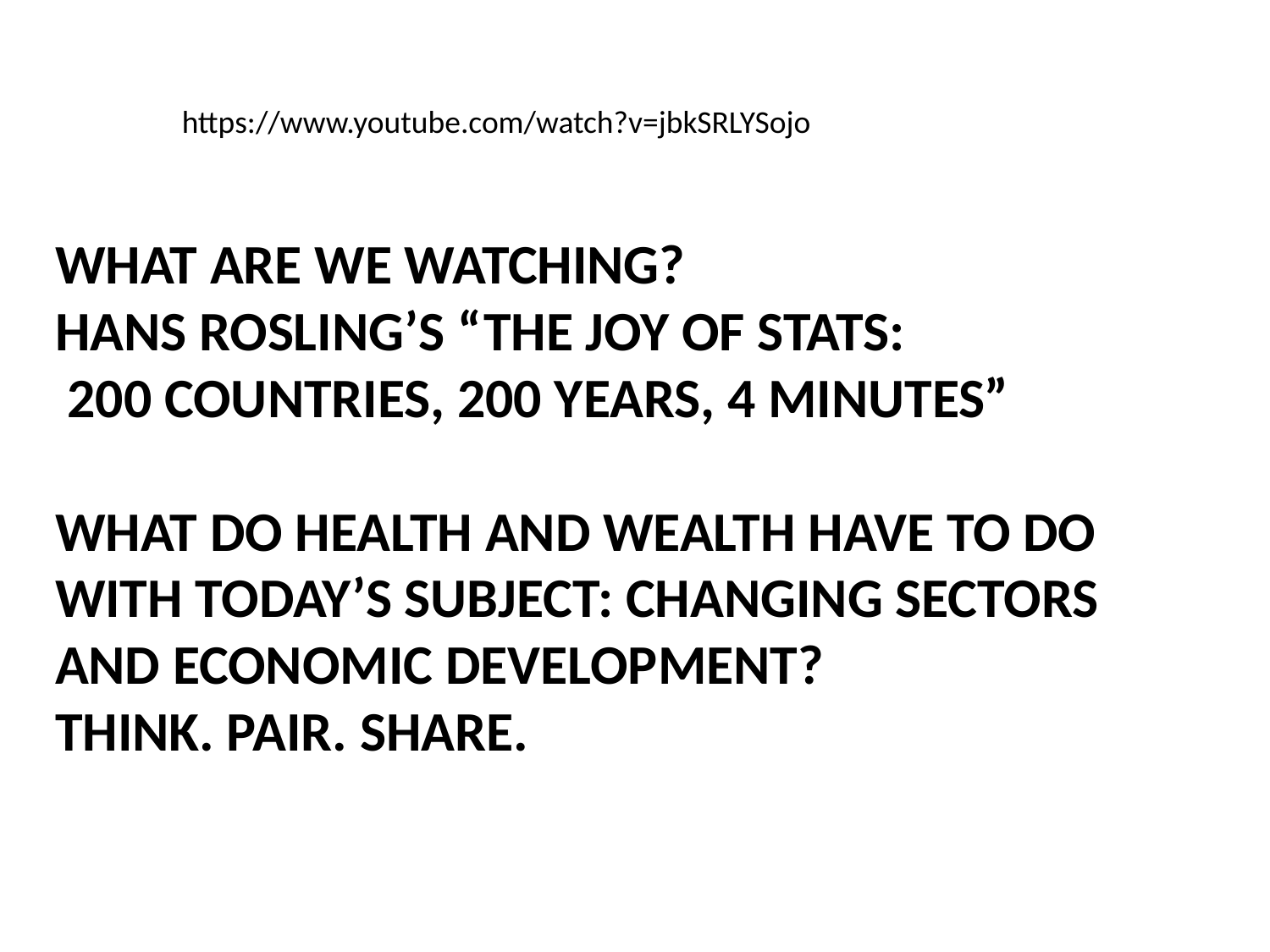

https://www.youtube.com/watch?v=jbkSRLYSojo
# What are we watching? HANS ROSLING’s “The Joy Of Stats: 200 countries, 200 years, 4 minutes” What do Health and Wealth have to do with today’s subject: changing Sectors and Economic development? Think. Pair. Share.